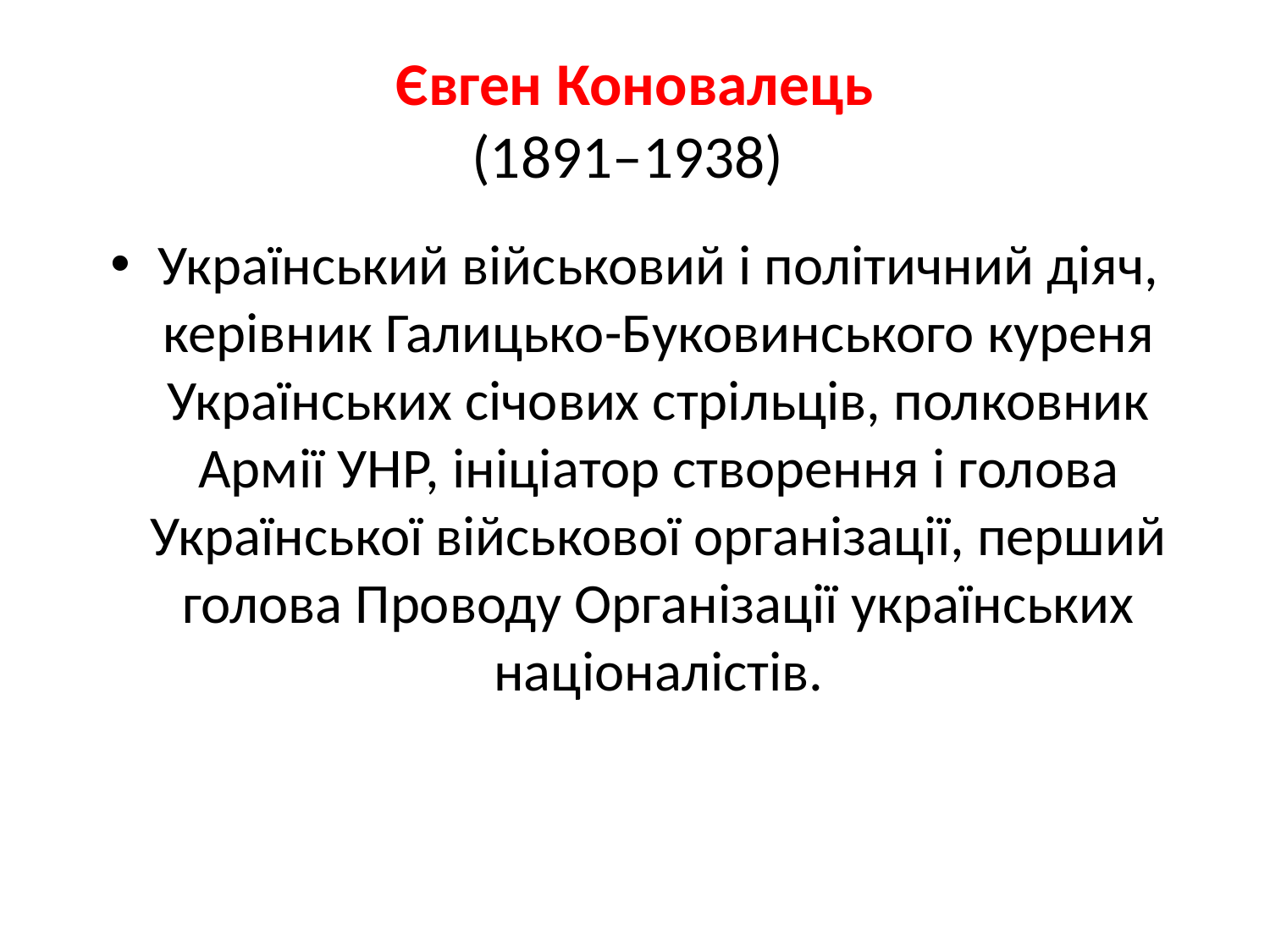

# Євген Коновалець (1891–1938)
Український військовий і політичний діяч, керівник Галицько-Буковинського куреня Українських січових стрільців, полковник Армії УНР, ініціатор створення і голова Української військової організації, перший голова Проводу Організації українських націоналістів.